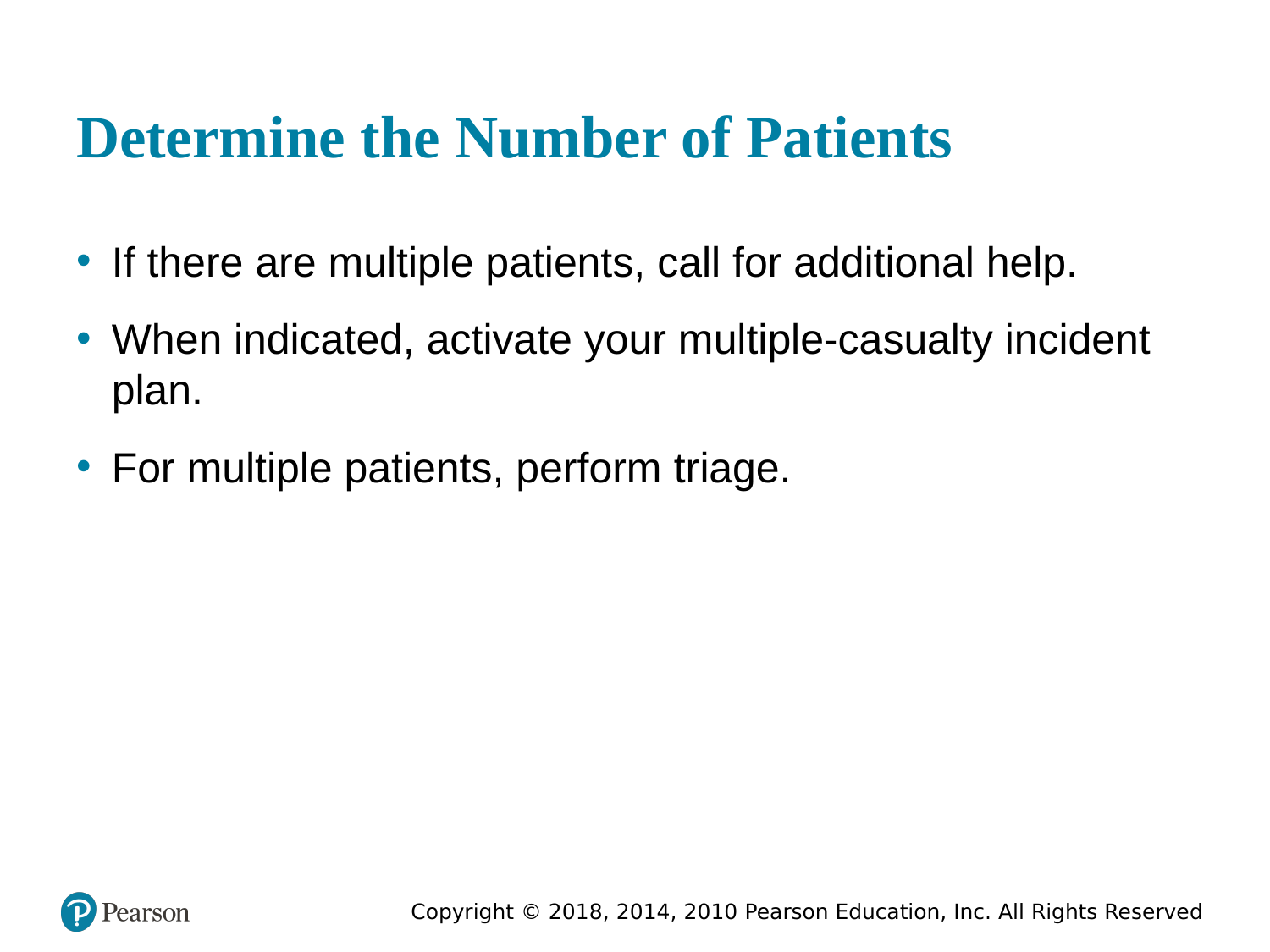

# Determine the Number of Patients
If there are multiple patients, call for additional help.
When indicated, activate your multiple-casualty incident plan.
For multiple patients, perform triage.